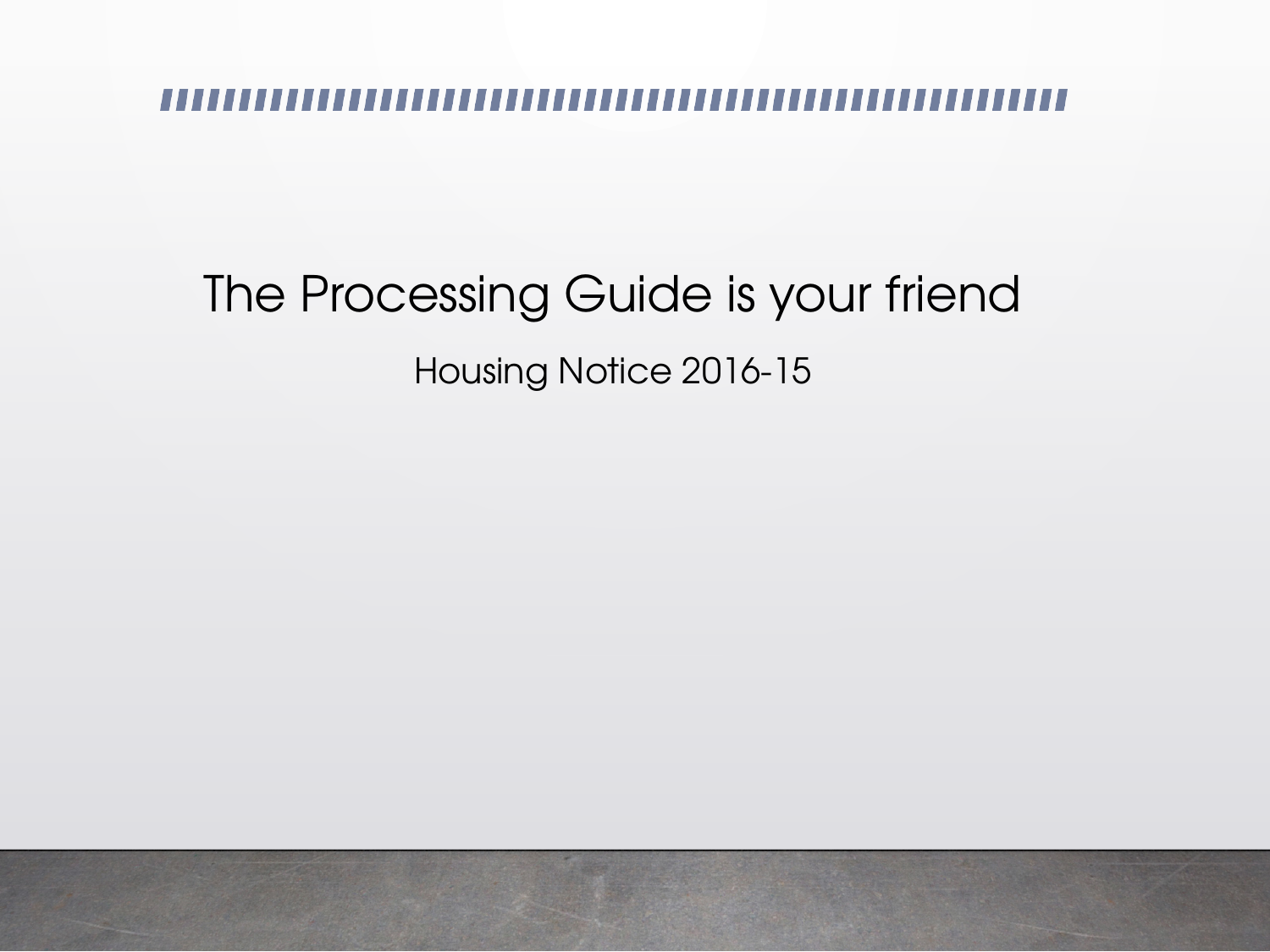

The Processing Guide is your friend
Housing Notice 2016-15